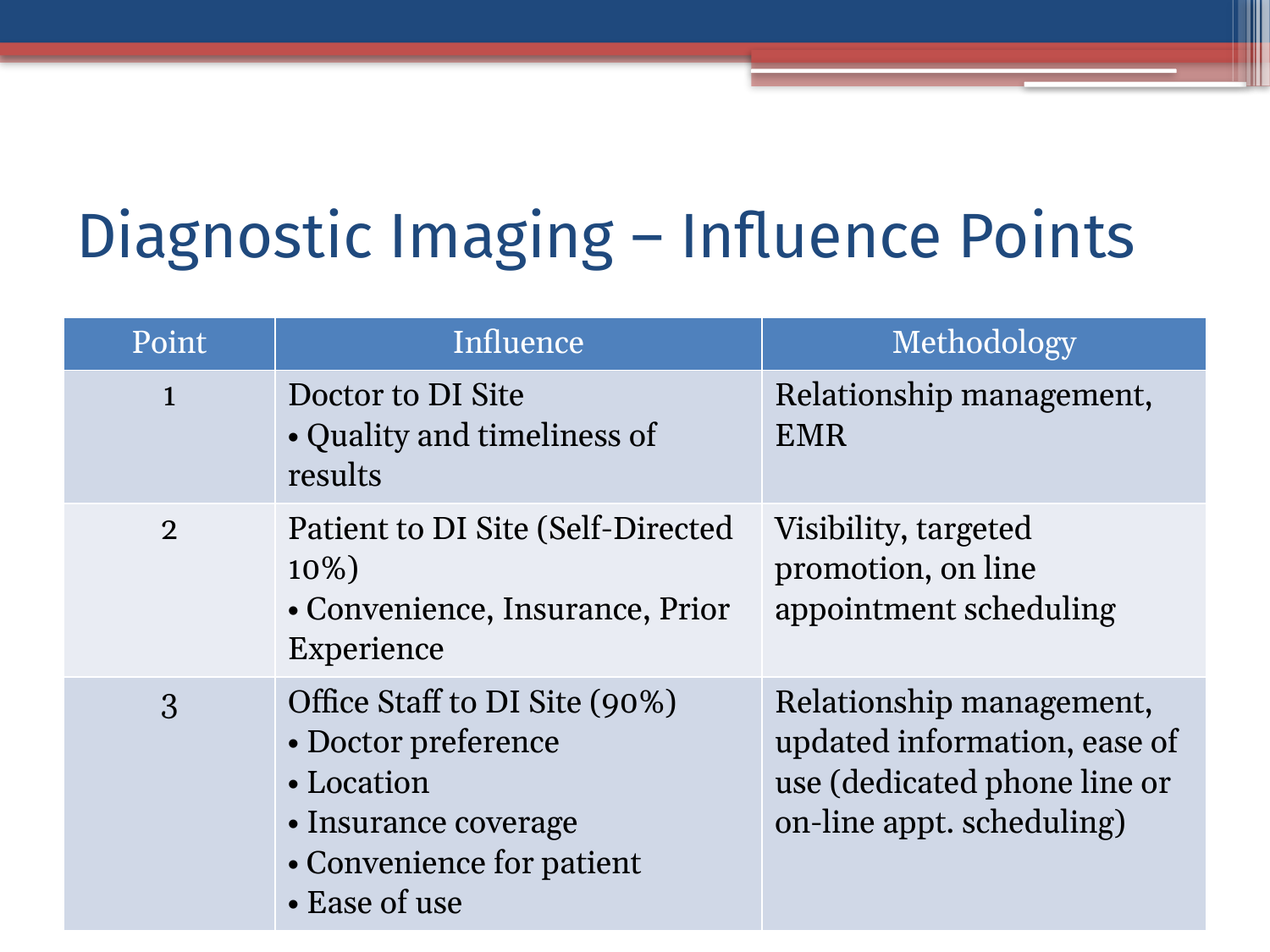

# Diagnostic Imaging – Influence Points
| Point | Influence | Methodology |
| --- | --- | --- |
| 1 | Doctor to DI Site Quality and timeliness of results | Relationship management, EMR |
| 2 | Patient to DI Site (Self-Directed 10%) Convenience, Insurance, Prior Experience | Visibility, targeted promotion, on line appointment scheduling |
| 3 | Office Staff to DI Site (90%) Doctor preference Location Insurance coverage Convenience for patient Ease of use | Relationship management, updated information, ease of use (dedicated phone line or on-line appt. scheduling) |